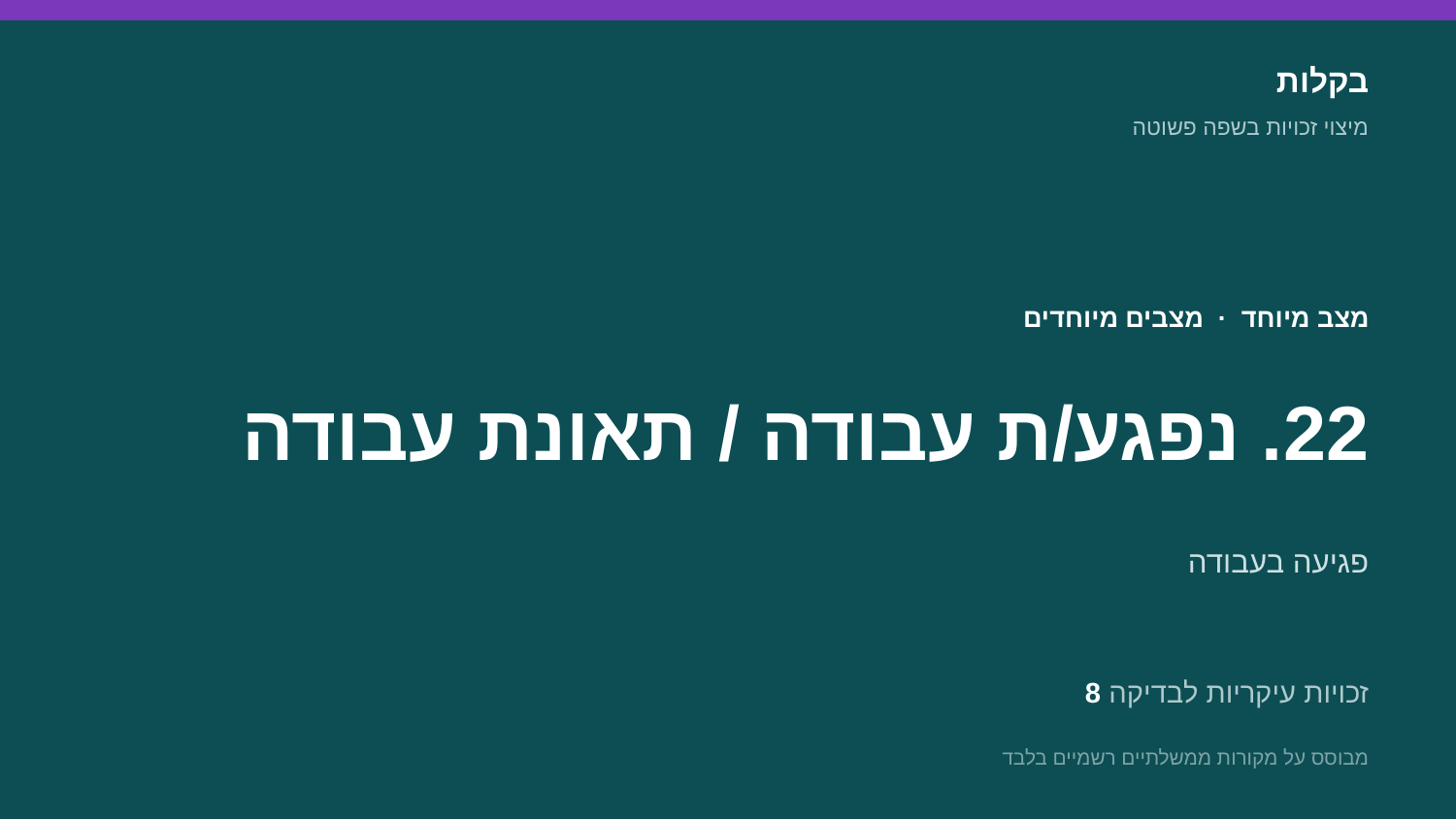

בקלות
מיצוי זכויות בשפה פשוטה
מצב מיוחד  ·  מצבים מיוחדים
22. נפגע/ת עבודה / תאונת עבודה
פגיעה בעבודה
8 זכויות עיקריות לבדיקה
מבוסס על מקורות ממשלתיים רשמיים בלבד